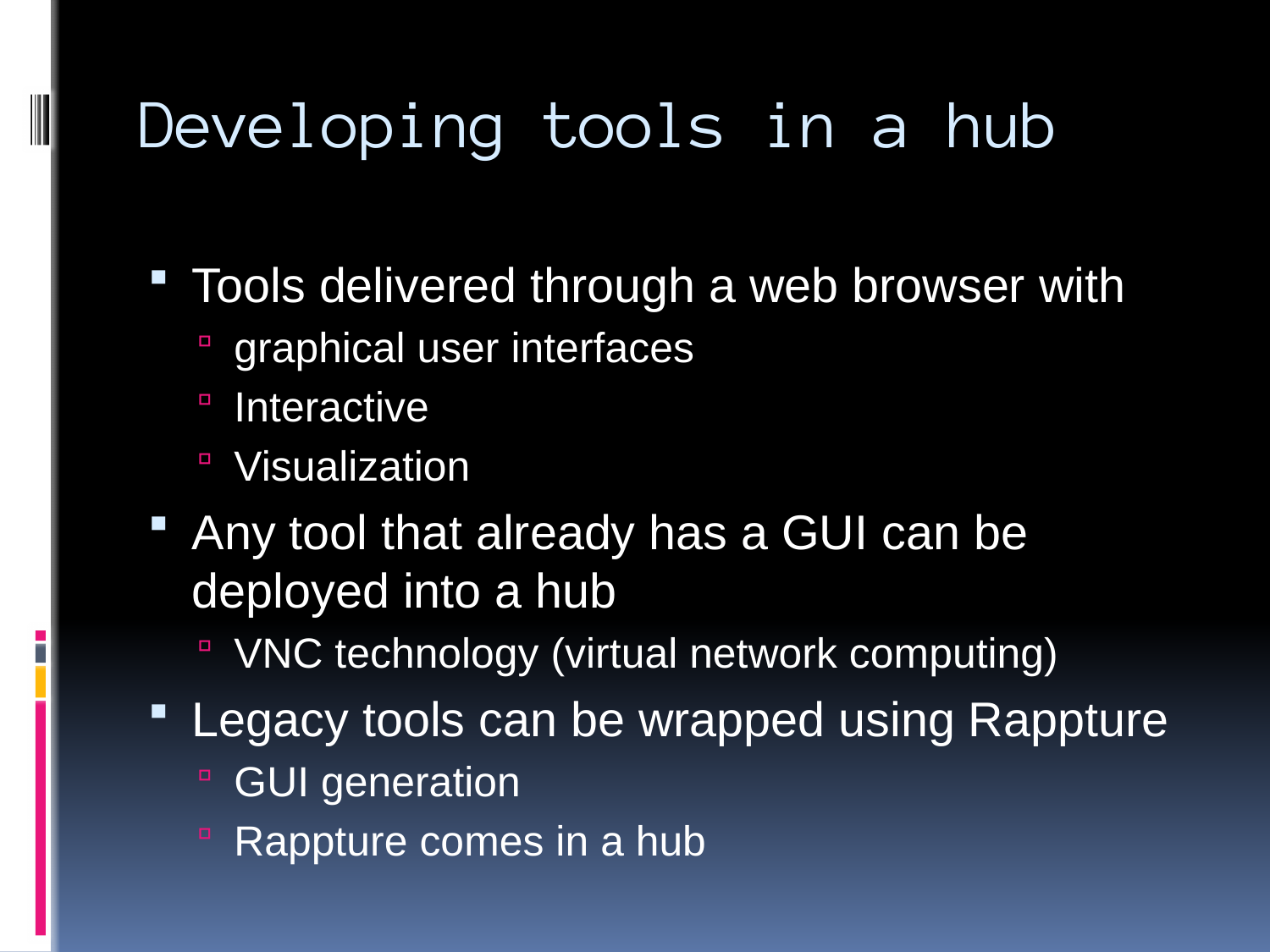

# Developing tools in a hub
Tools delivered through a web browser with
graphical user interfaces
Interactive
Visualization
Any tool that already has a GUI can be deployed into a hub
VNC technology (virtual network computing)
Legacy tools can be wrapped using Rappture
GUI generation
Rappture comes in a hub